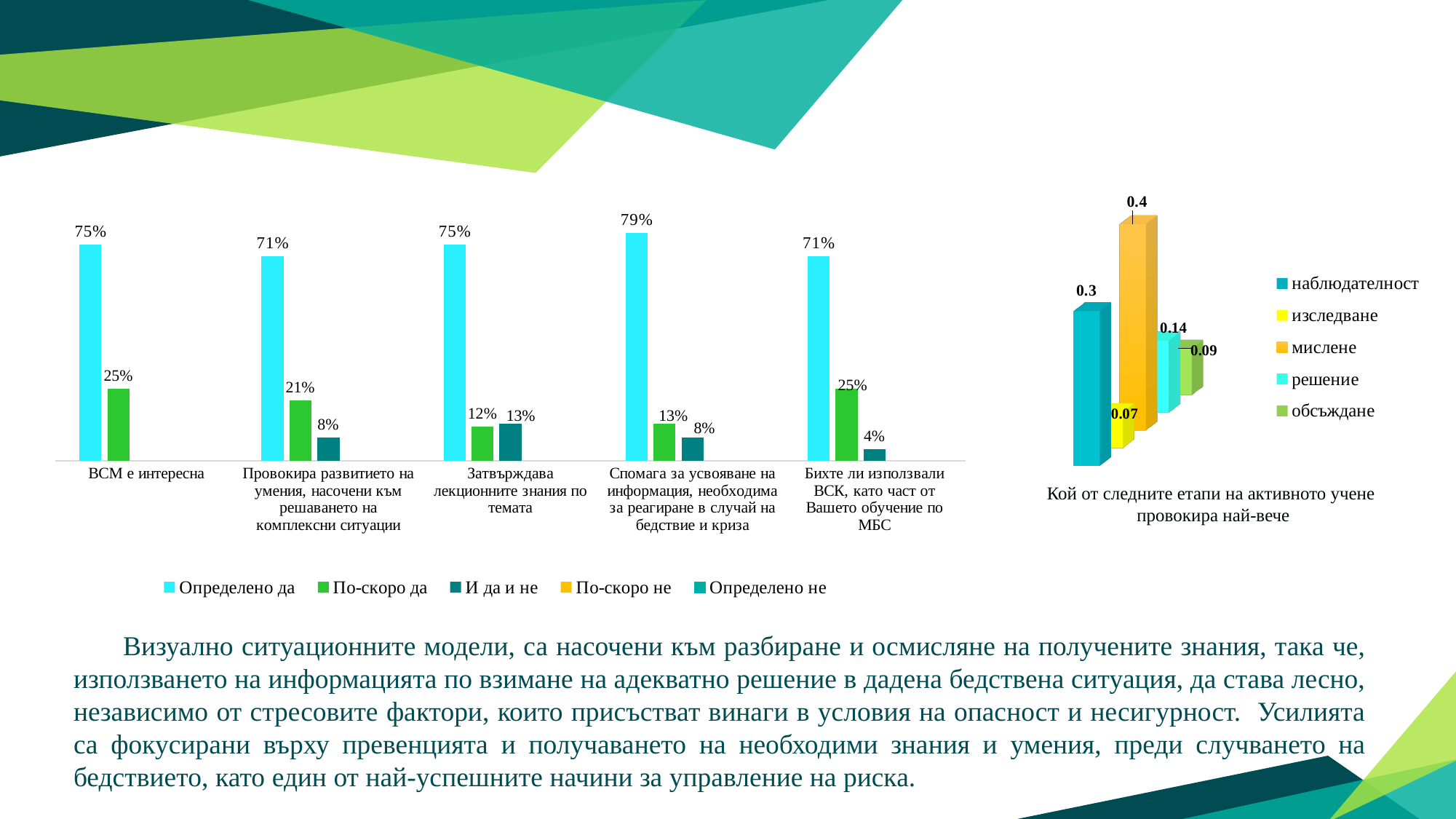

[unsupported chart]

### Chart

| Category | Определено да | По-скоро да | И да и не | По-скоро не | Определено не |
|---|---|---|---|---|---|
| ВСМ е интересна | 75.0 | 25.0 | None | None | None |
| Провокира развитието на умения, насочени към решаването на комплексни ситуации | 71.0 | 21.0 | 8.0 | None | None |
| Затвърждава лекционните знания по темата | 75.0 | 12.0 | 13.0 | None | None |
| Спомага за усвояване на информация, необходима за реагиране в случай на бедствие и криза | 79.0 | 13.0 | 8.0 | None | None |
| Бихте ли използвали ВСК, като част от Вашето обучение по МБС | 71.0 | 25.0 | 4.0 | None | None |
Кой от следните етапи на активното учене
провокира най-вече
      Визуално ситуационните модели, са насочени към разбиране и осмисляне на получените знания, така че, използването на информацията по взимане на адекватно решение в дадена бедствена ситуация, да става лесно, независимо от стресовите фактори, които присъстват винаги в условия на опасност и несигурност.  Усилията са фокусирани върху превенцията и получаването на необходими знания и умения, преди случването на бедствието, като един от най-успешните начини за управление на риска.